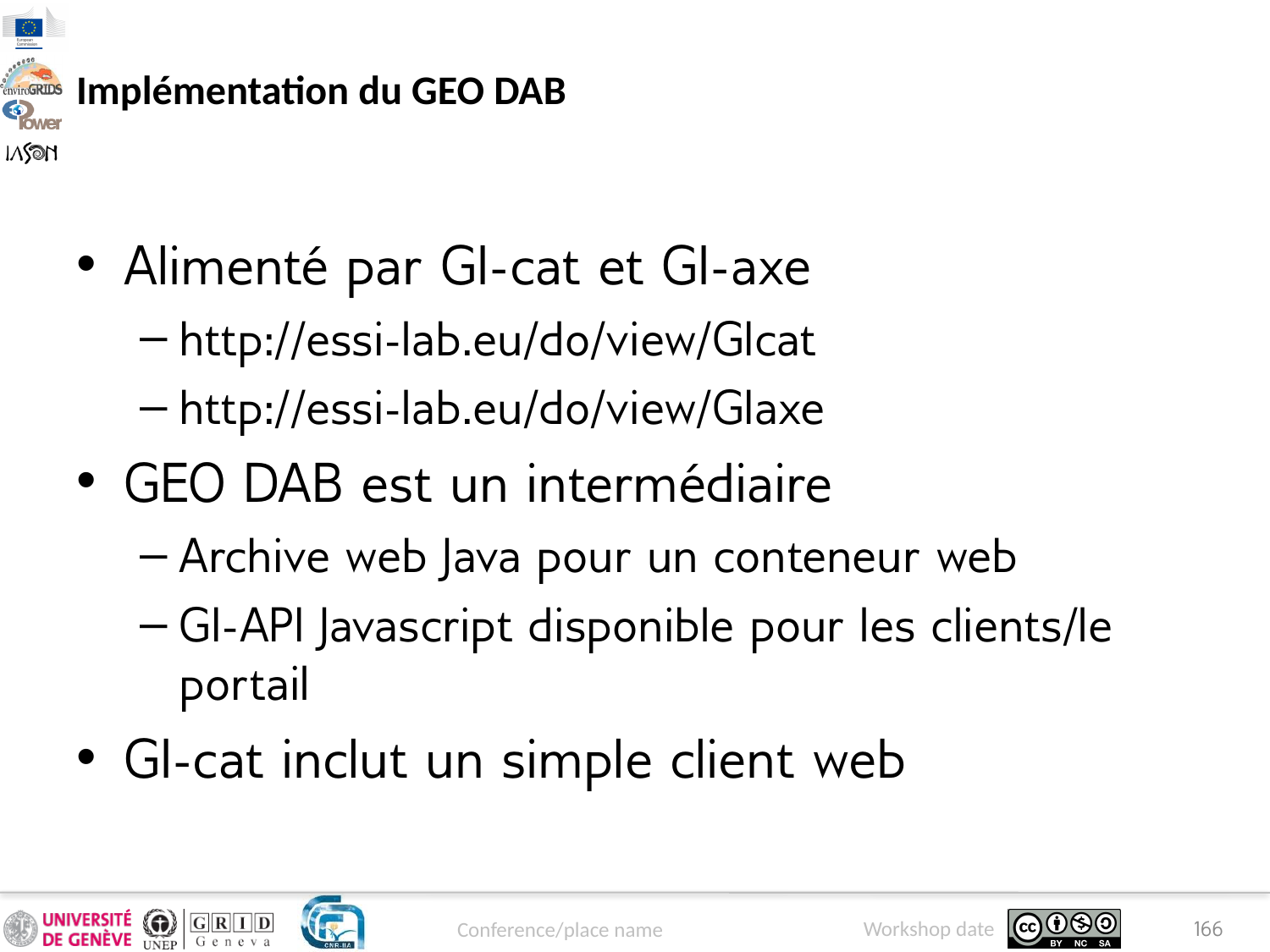

# Implémentation du GEO DAB
Alimenté par GI-cat et GI-axe
http://essi-lab.eu/do/view/GIcat
http://essi-lab.eu/do/view/GIaxe
GEO DAB est un intermédiaire
Archive web Java pour un conteneur web
GI-API Javascript disponible pour les clients/le portail
GI-cat inclut un simple client web
166